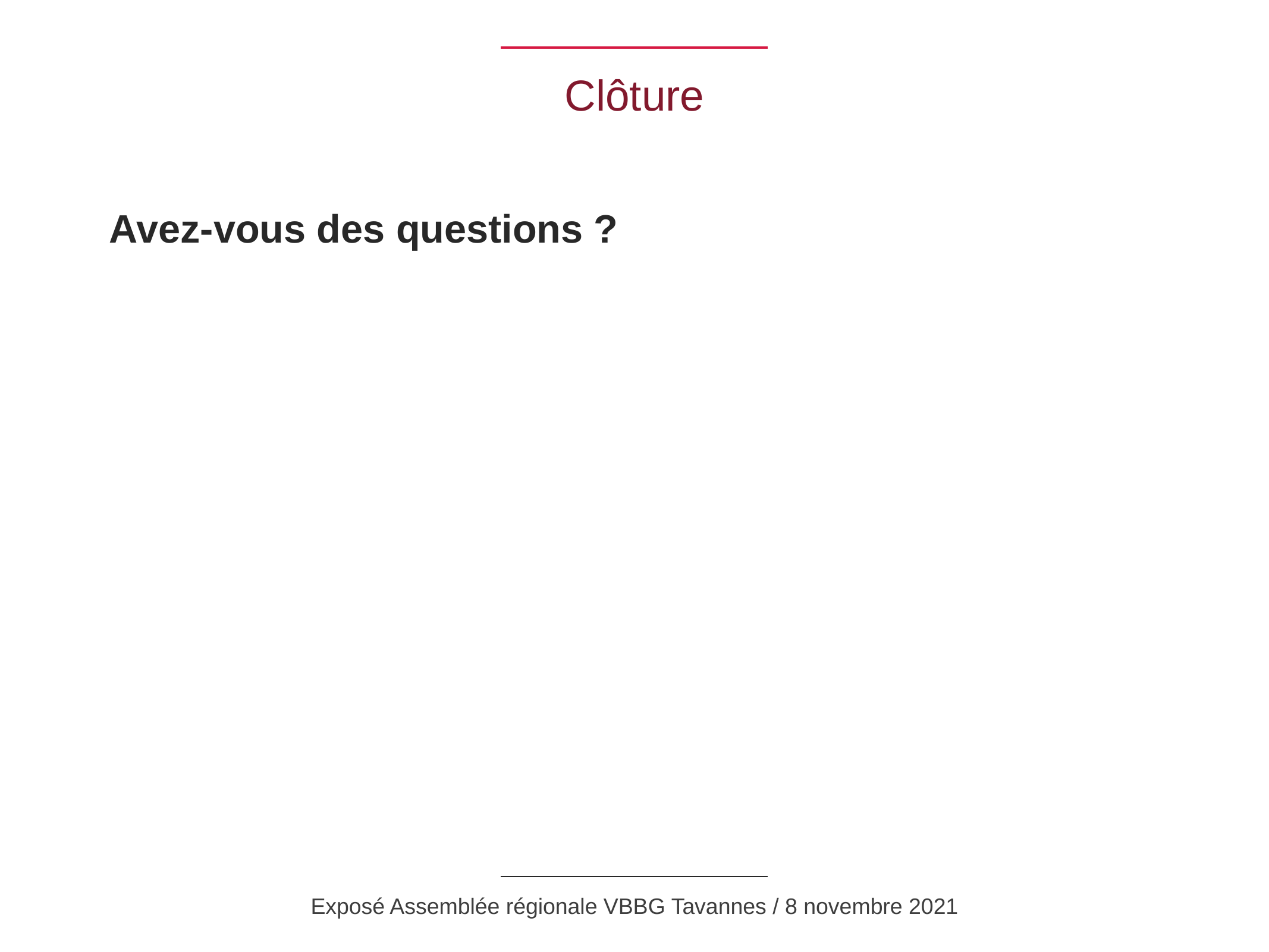

# Clôture
Avez-vous des questions ?

Exposé Assemblée régionale VBBG Tavannes / 8 novembre 2021